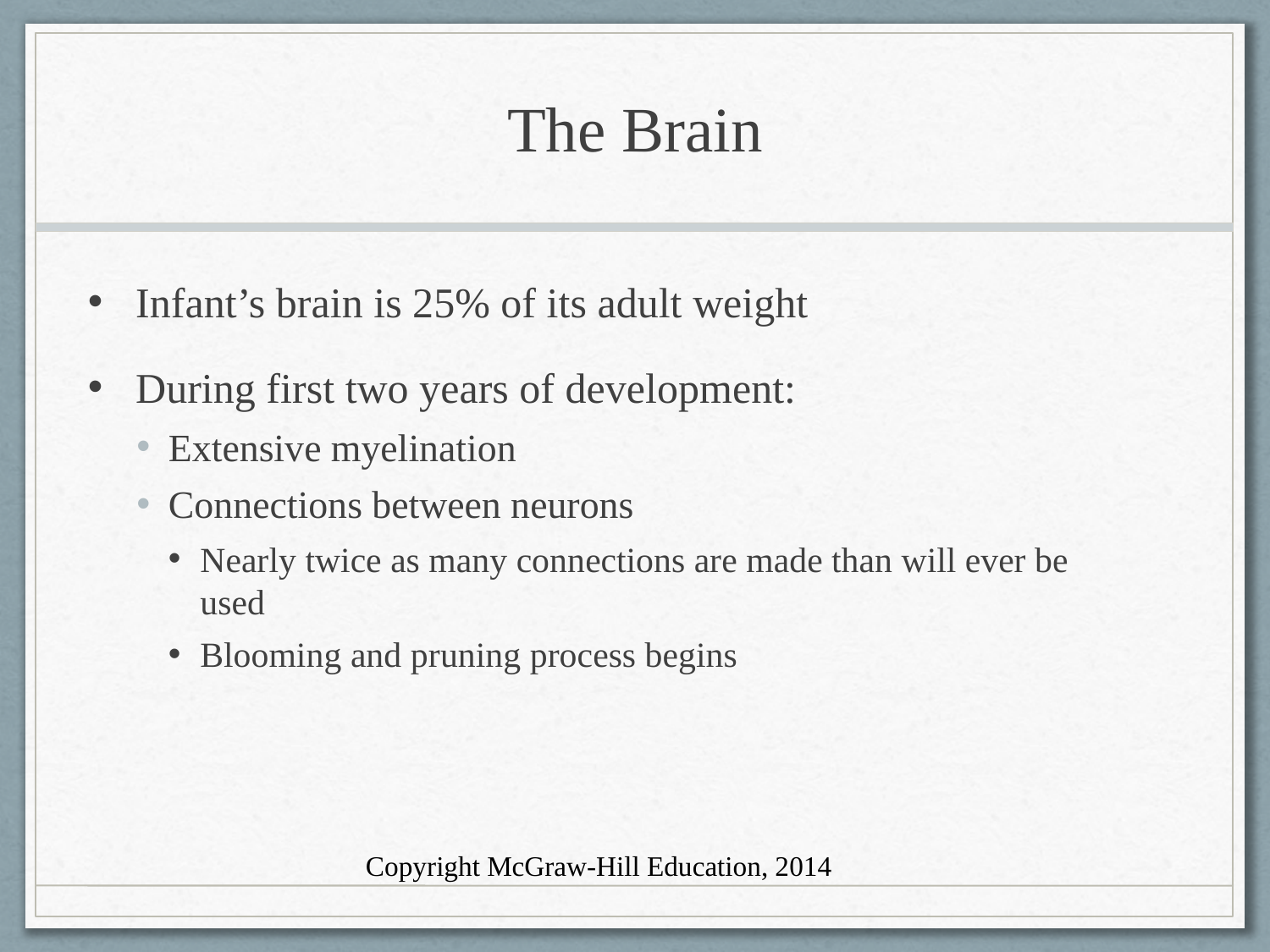

# The Brain
Infant’s brain is 25% of its adult weight
During first two years of development:
Extensive myelination
Connections between neurons
Nearly twice as many connections are made than will ever be used
Blooming and pruning process begins

Copyright McGraw-Hill Education, 2014